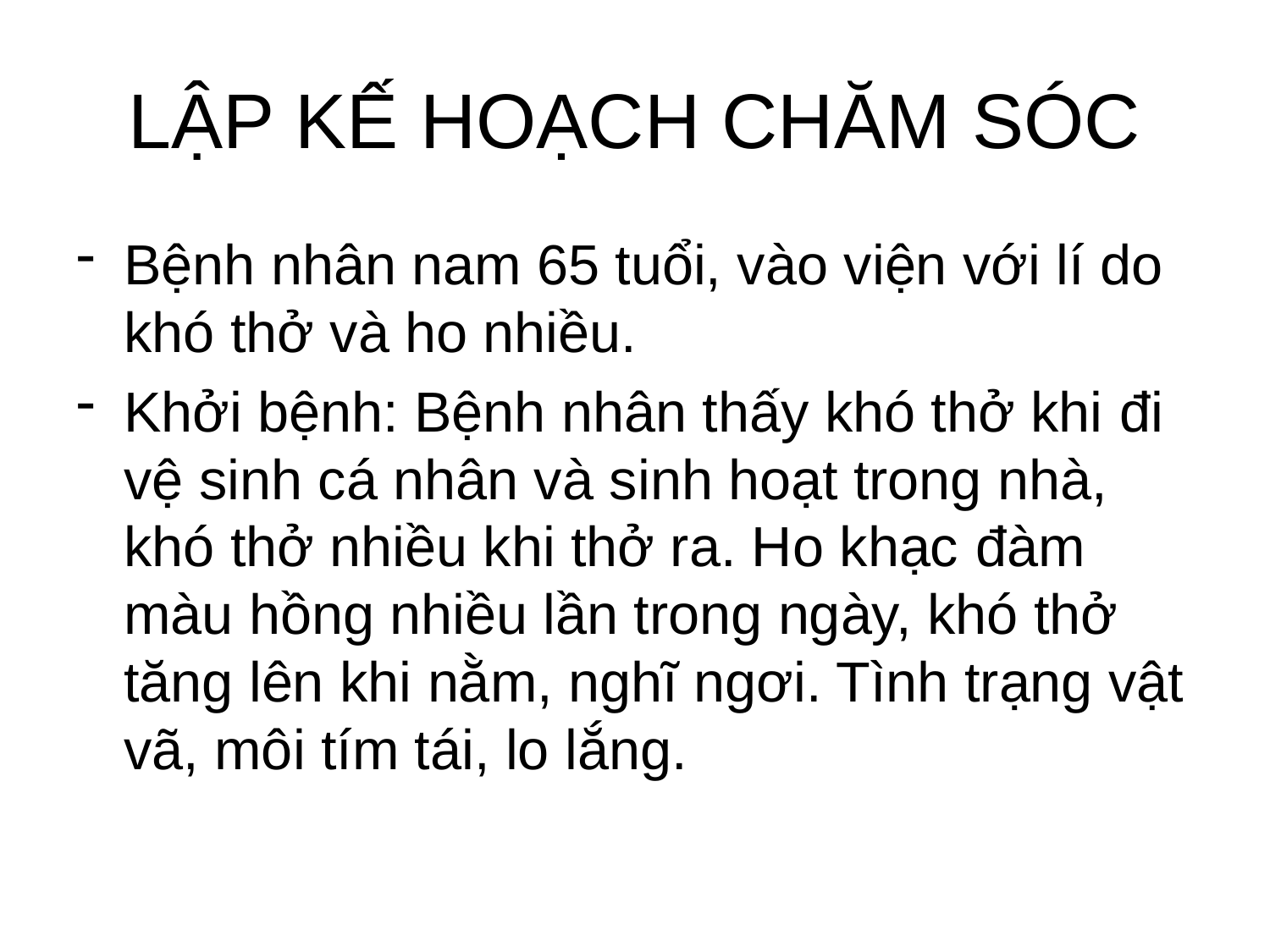

# LẬP KẾ HOẠCH CHĂM SÓC
Bệnh nhân nam 65 tuổi, vào viện với lí do khó thở và ho nhiều.
Khởi bệnh: Bệnh nhân thấy khó thở khi đi vệ sinh cá nhân và sinh hoạt trong nhà, khó thở nhiều khi thở ra. Ho khạc đàm màu hồng nhiều lần trong ngày, khó thở tăng lên khi nằm, nghĩ ngơi. Tình trạng vật vã, môi tím tái, lo lắng.